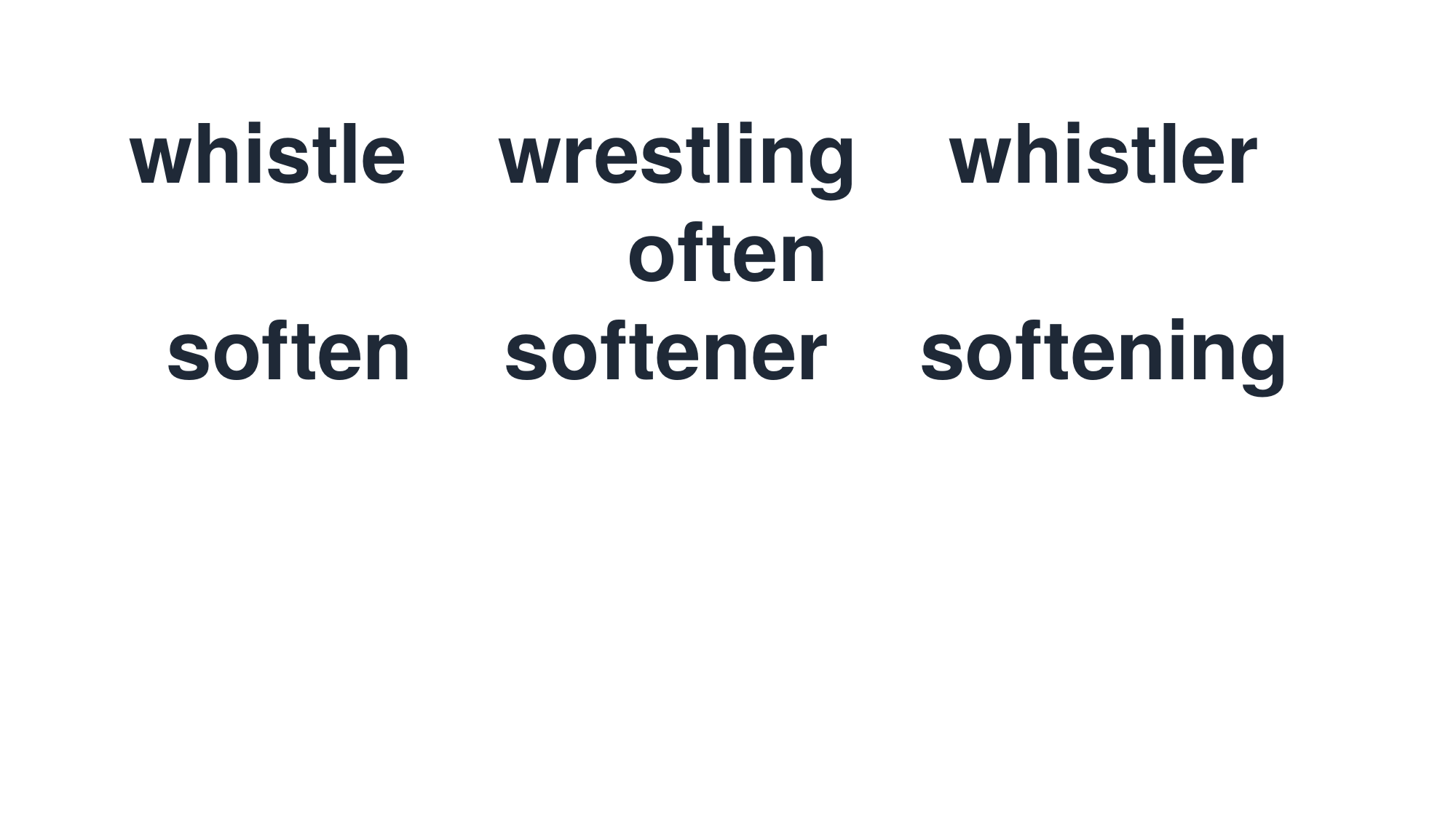

whistle    wrestling    whistler    often
soften    softener    softening